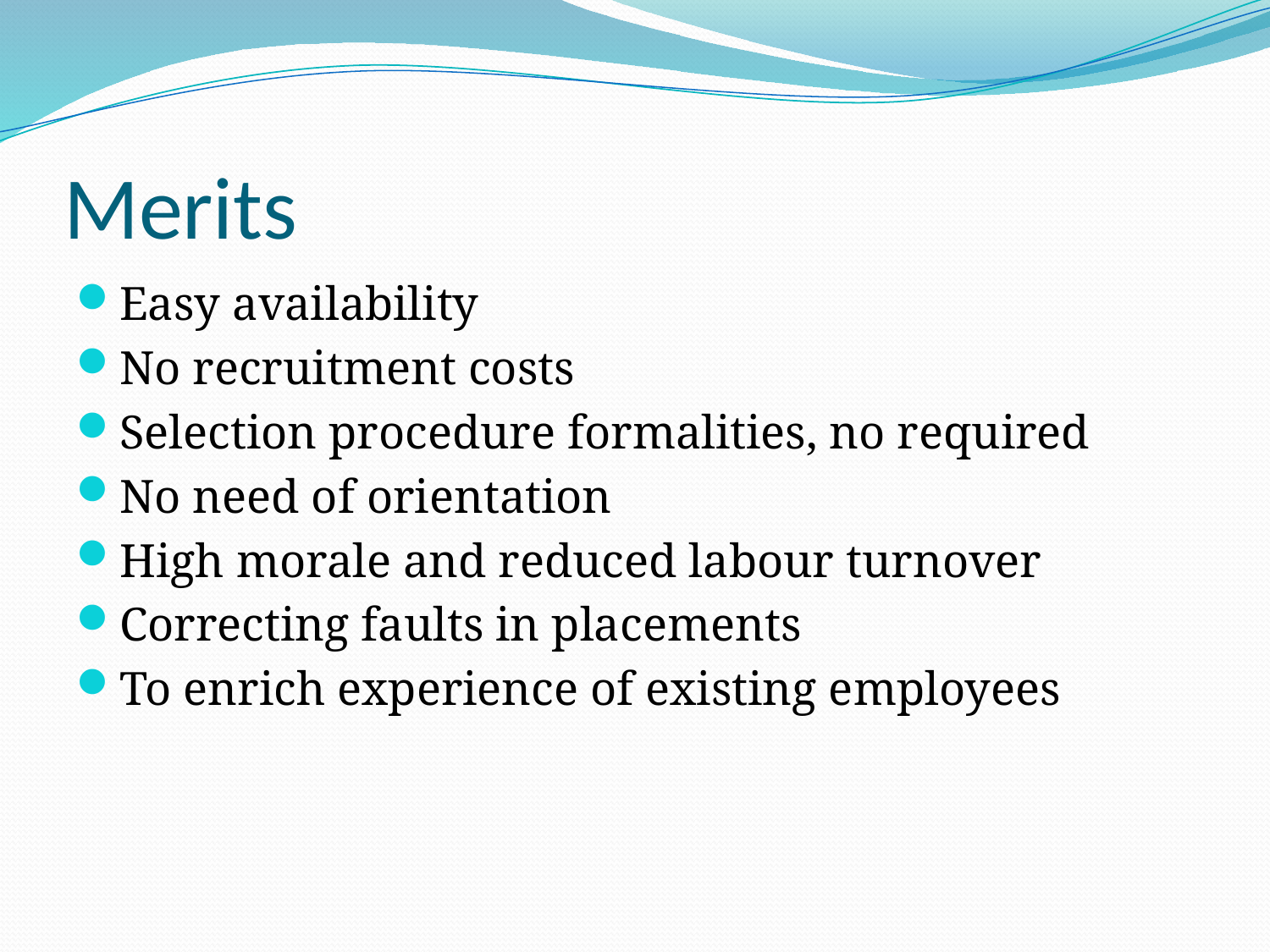

# Merits
Easy availability
No recruitment costs
Selection procedure formalities, no required
No need of orientation
High morale and reduced labour turnover
Correcting faults in placements
To enrich experience of existing employees